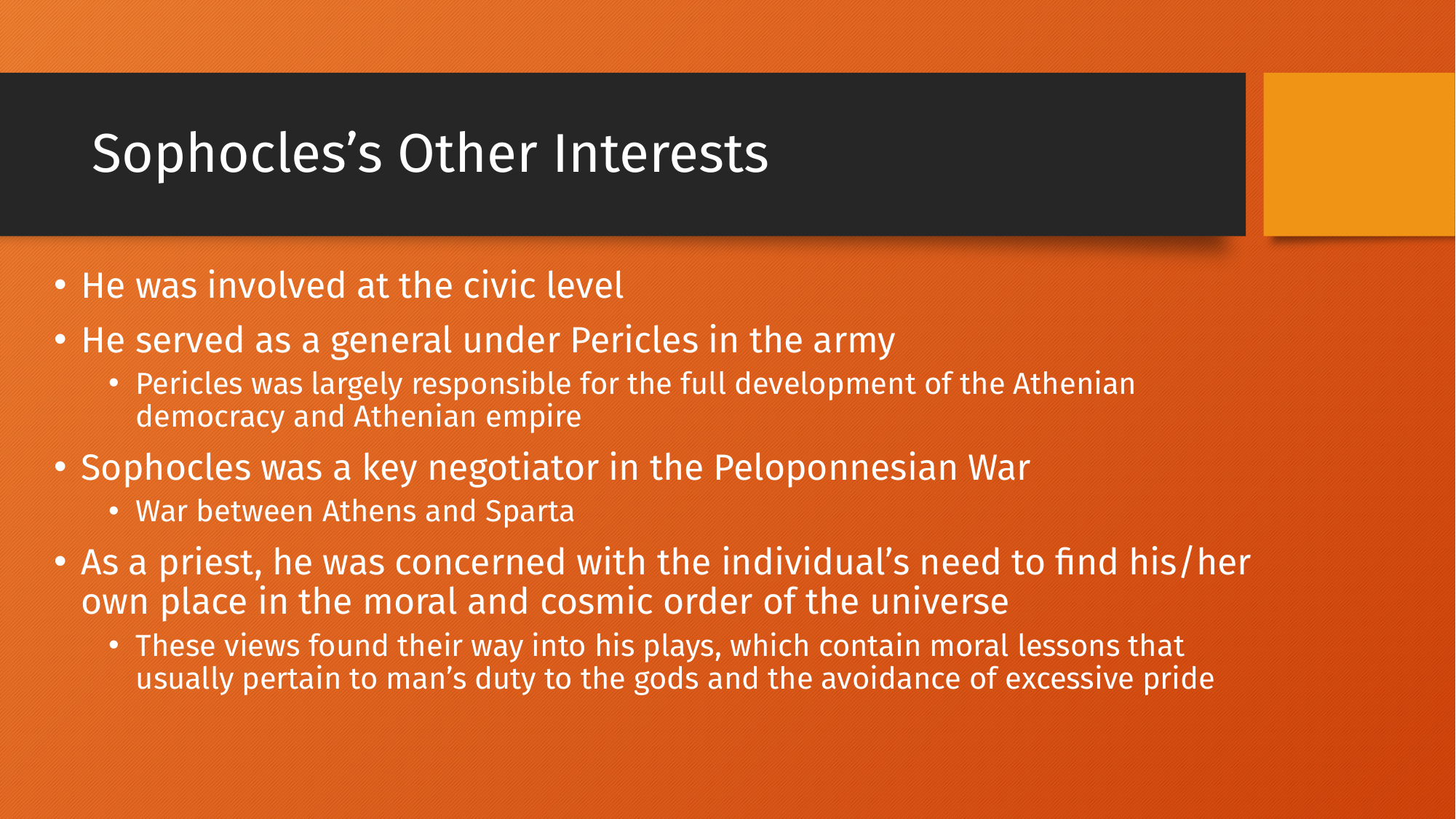

# Sophocles’s Other Interests
He was involved at the civic level
He served as a general under Pericles in the army
Pericles was largely responsible for the full development of the Athenian democracy and Athenian empire
Sophocles was a key negotiator in the Peloponnesian War
War between Athens and Sparta
As a priest, he was concerned with the individual’s need to find his/her own place in the moral and cosmic order of the universe
These views found their way into his plays, which contain moral lessons that usually pertain to man’s duty to the gods and the avoidance of excessive pride